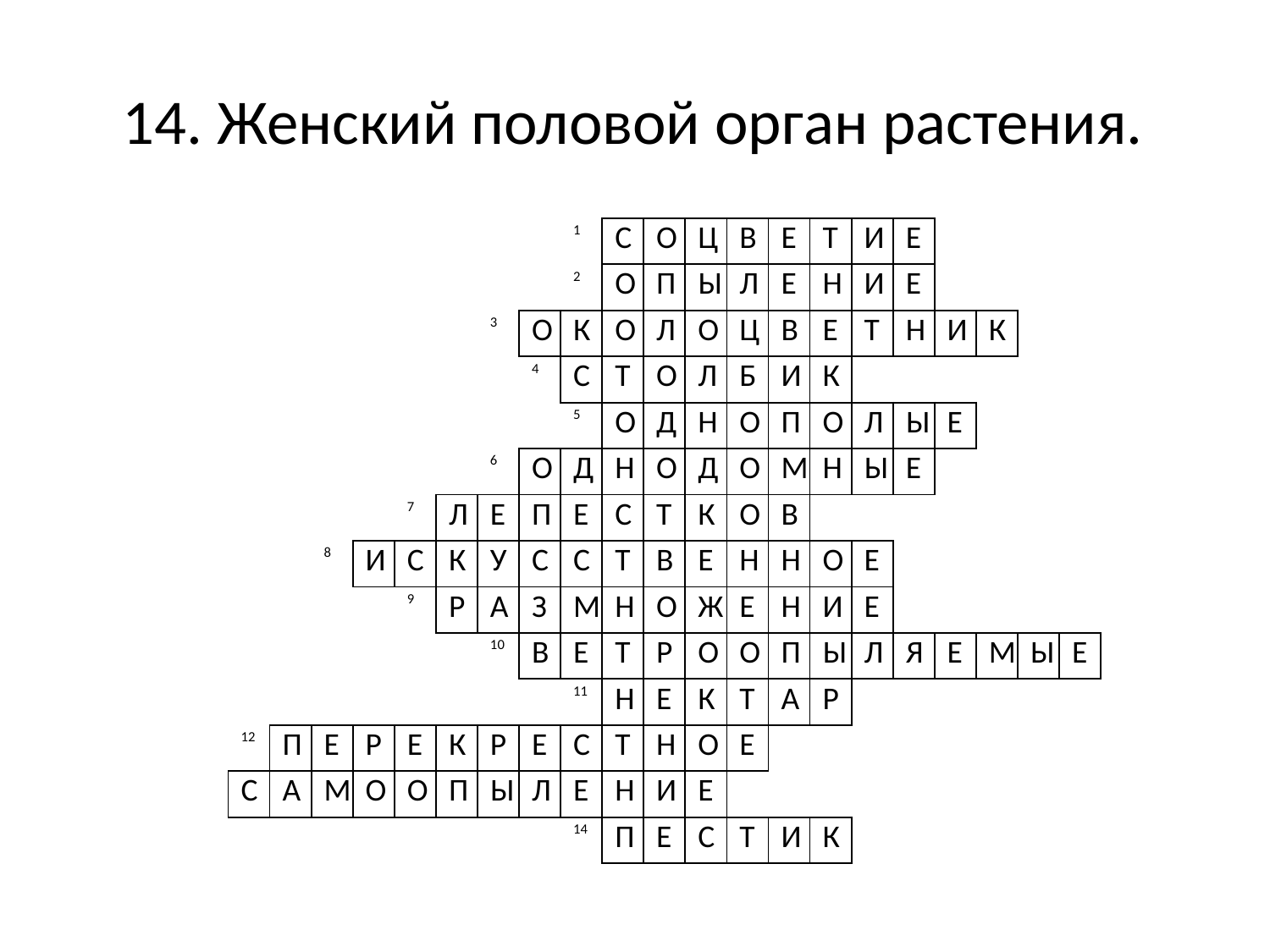

# 14. Женский половой орган растения.
|  |  |  |  |  |  |  |  | 1 | С | О | Ц | В | Е | Т | И | Е |  |  |  |  |
| --- | --- | --- | --- | --- | --- | --- | --- | --- | --- | --- | --- | --- | --- | --- | --- | --- | --- | --- | --- | --- |
|  |  |  |  |  |  |  |  | 2 | О | П | Ы | Л | Е | Н | И | Е |  |  |  |  |
|  |  |  |  |  |  | 3 | О | К | О | Л | О | Ц | В | Е | Т | Н | И | К |  |  |
|  |  |  |  |  |  |  | 4 | С | Т | О | Л | Б | И | К |  |  |  |  |  |  |
|  |  |  |  |  |  |  |  | 5 | О | Д | Н | О | П | О | Л | Ы | Е |  |  |  |
|  |  |  |  |  |  | 6 | О | Д | Н | О | Д | О | М | Н | Ы | Е |  |  |  |  |
|  |  |  |  | 7 | Л | Е | П | Е | С | Т | К | О | В |  |  |  |  |  |  |  |
|  |  | 8 | И | С | К | У | С | С | Т | В | Е | Н | Н | О | Е |  |  |  |  |  |
|  |  |  |  | 9 | Р | А | З | М | Н | О | Ж | Е | Н | И | Е |  |  |  |  |  |
|  |  |  |  |  |  | 10 | В | Е | Т | Р | О | О | П | Ы | Л | Я | Е | М | Ы | Е |
|  |  |  |  |  |  |  |  | 11 | Н | Е | К | Т | А | Р |  |  |  |  |  |  |
| 12 | П | Е | Р | Е | К | Р | Е | С | Т | Н | О | Е |  |  |  |  |  |  |  |  |
| С | А | М | О | О | П | Ы | Л | Е | Н | И | Е |  |  |  |  |  |  |  |  |  |
|  |  |  |  |  |  |  |  | 14 | П | Е | С | Т | И | К |  |  |  |  |  |  |